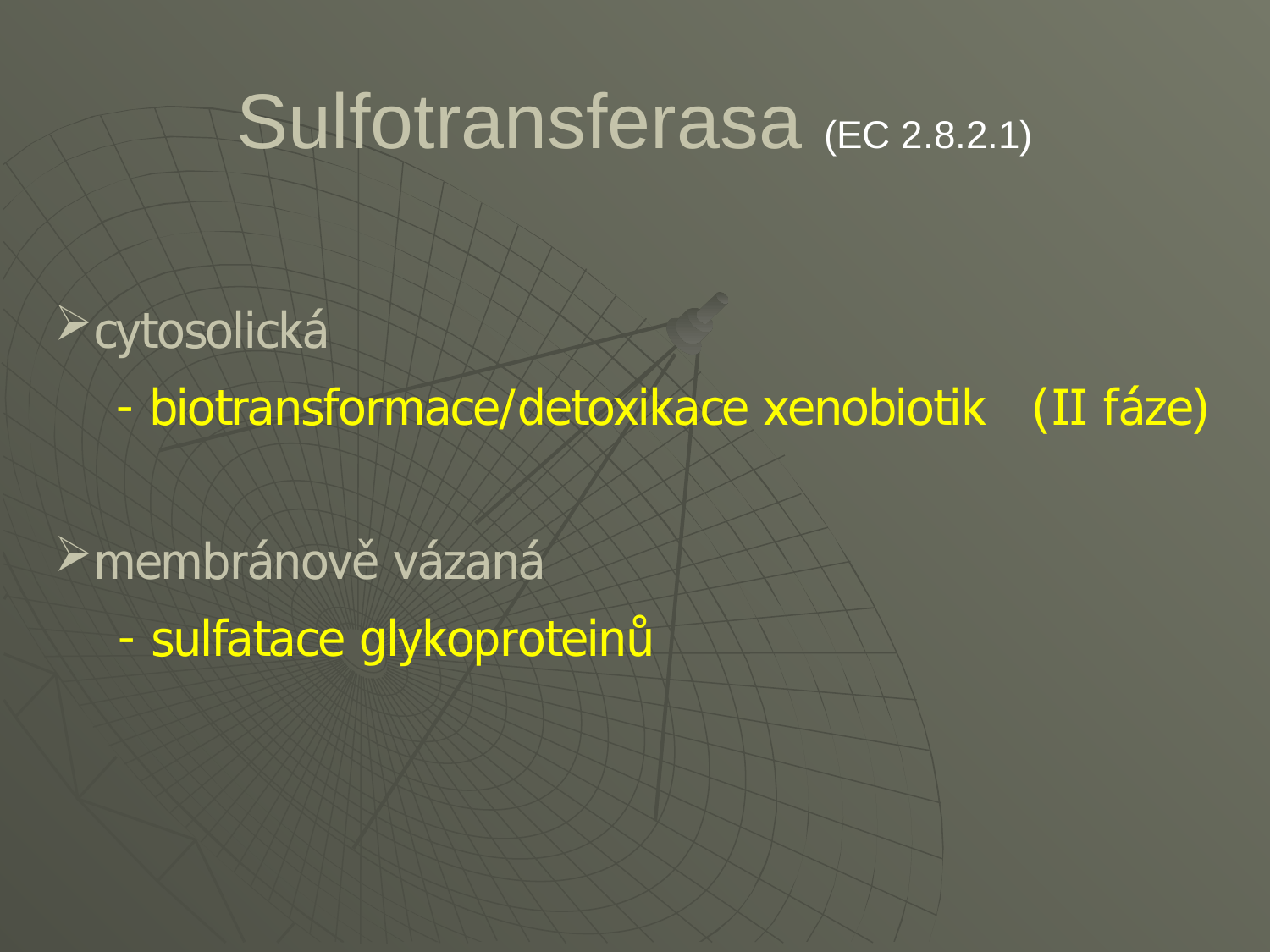

# Sulfotransferasa (EC 2.8.2.1)
cytosolická
    - biotransformace/detoxikace xenobiotik   (II fáze)

membránově vázaná
- sulfatace glykoproteinů